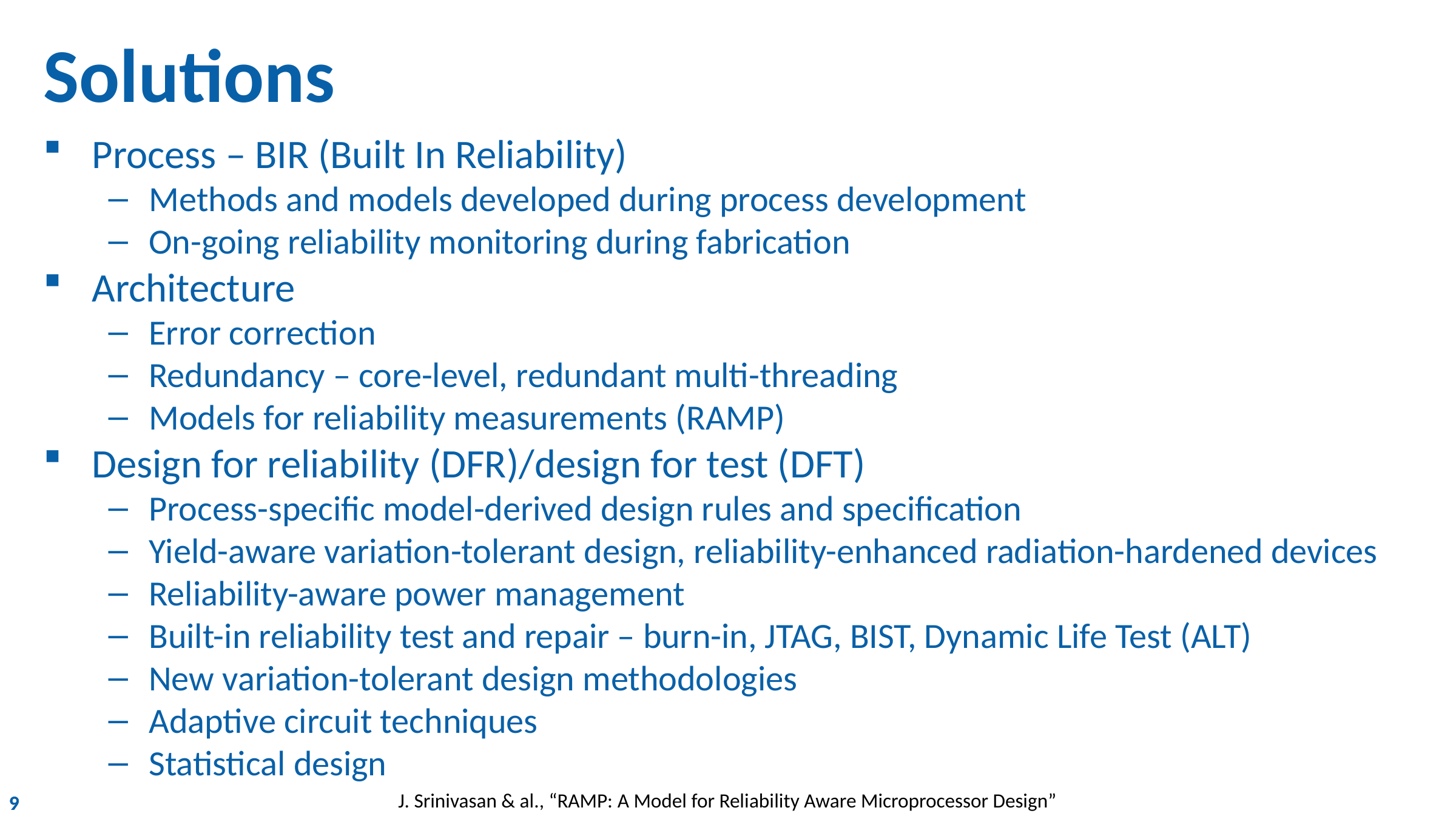

# Solutions
Process – BIR (Built In Reliability)
Methods and models developed during process development
On-going reliability monitoring during fabrication
Architecture
Error correction
Redundancy – core-level, redundant multi-threading
Models for reliability measurements (RAMP)
Design for reliability (DFR)/design for test (DFT)
Process-specific model-derived design rules and specification
Yield-aware variation-tolerant design, reliability-enhanced radiation-hardened devices
Reliability-aware power management
Built-in reliability test and repair – burn-in, JTAG, BIST, Dynamic Life Test (ALT)
New variation-tolerant design methodologies
Adaptive circuit techniques
Statistical design
J. Srinivasan & al., “RAMP: A Model for Reliability Aware Microprocessor Design”